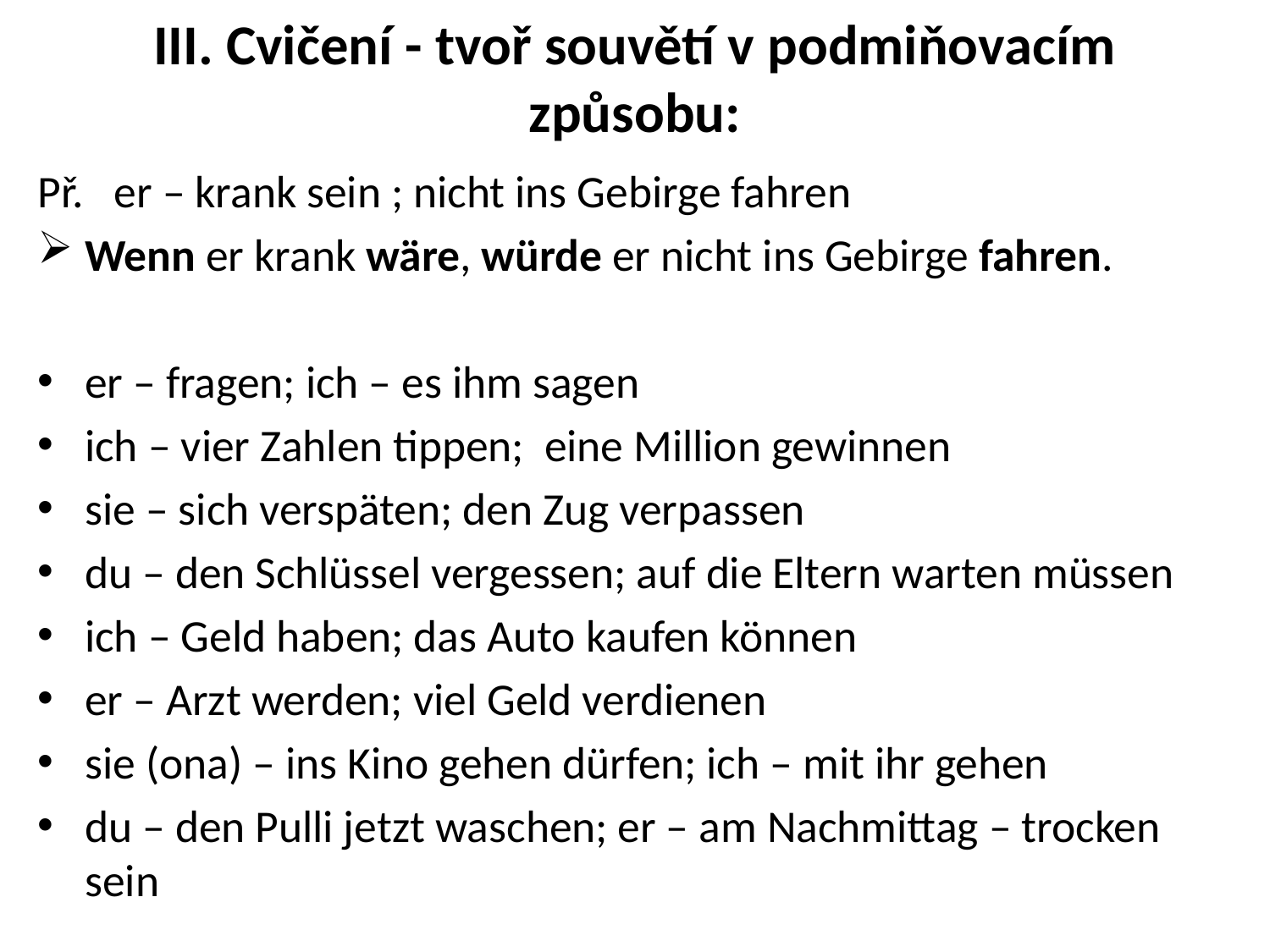

# III. Cvičení - tvoř souvětí v podmiňovacím způsobu:
Př.   er – krank sein ; nicht ins Gebirge fahren
Wenn er krank wäre, würde er nicht ins Gebirge fahren.

er – fragen; ich – es ihm sagen
ich – vier Zahlen tippen;  eine Million gewinnen
sie – sich verspäten; den Zug verpassen
du – den Schlüssel vergessen; auf die Eltern warten müssen
ich – Geld haben; das Auto kaufen können
er – Arzt werden; viel Geld verdienen
sie (ona) – ins Kino gehen dürfen; ich – mit ihr gehen
du – den Pulli jetzt waschen; er – am Nachmittag – trocken sein